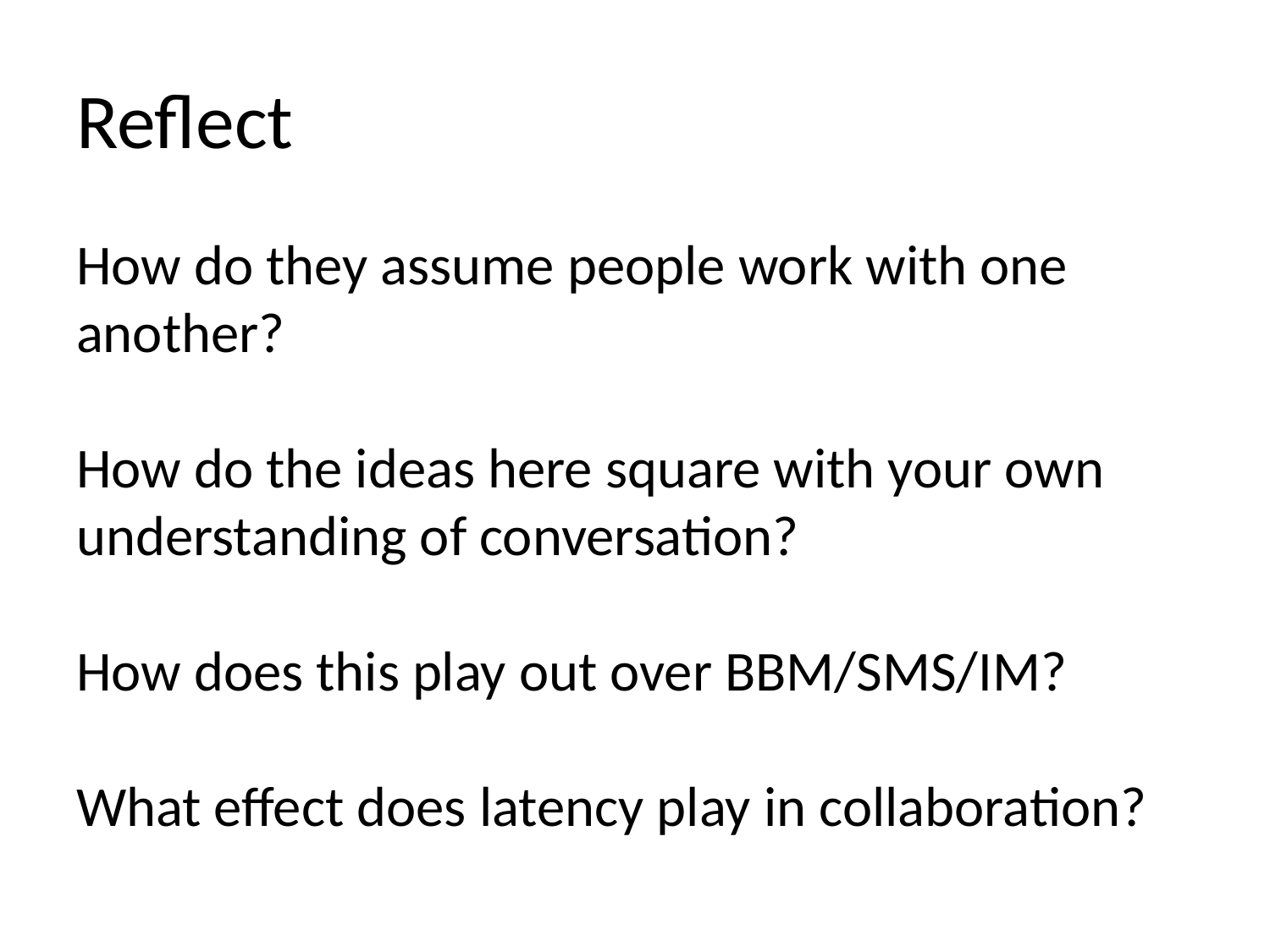

# Reflect
How do they assume people work with one another?

How do the ideas here square with your own understanding of conversation?

How does this play out over BBM/SMS/IM?

What effect does latency play in collaboration?